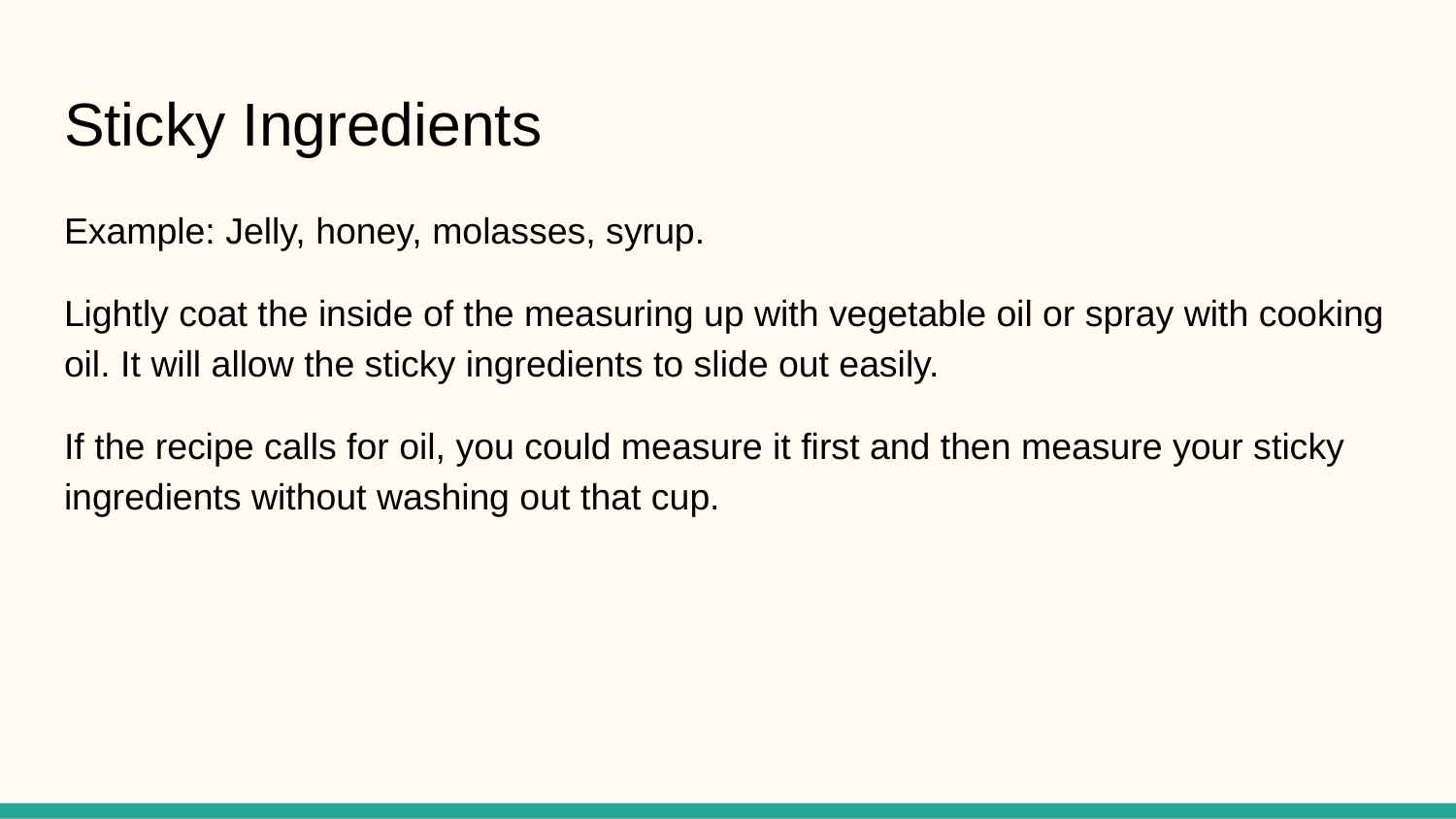

# Sticky Ingredients
Example: Jelly, honey, molasses, syrup.
Lightly coat the inside of the measuring up with vegetable oil or spray with cooking oil. It will allow the sticky ingredients to slide out easily.
If the recipe calls for oil, you could measure it first and then measure your sticky ingredients without washing out that cup.